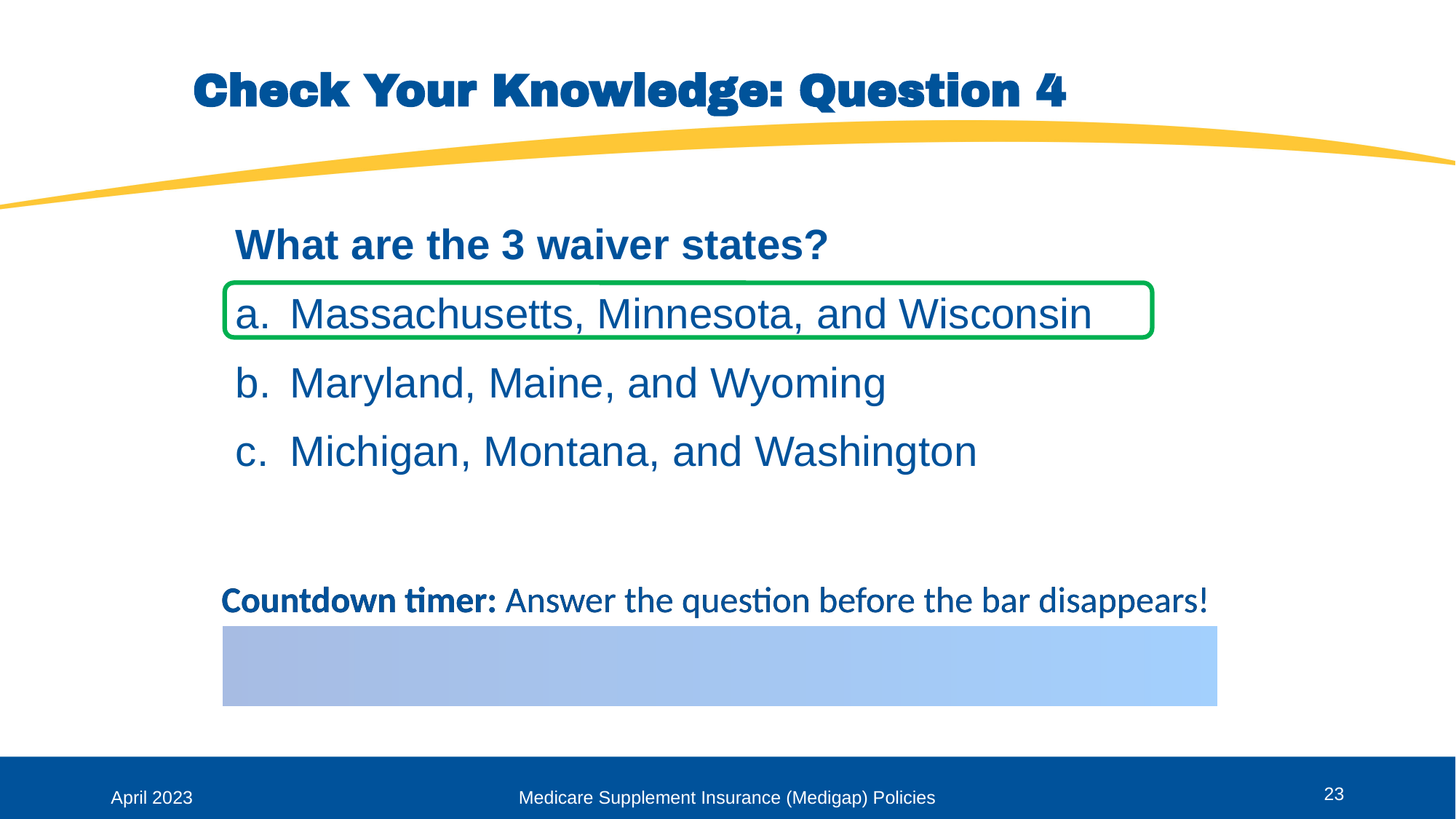

# Check Your Knowledge: Question 4
What are the 3 waiver states?
Massachusetts, Minnesota, and Wisconsin
Maryland, Maine, and Wyoming
Michigan, Montana, and Washington

23
April 2023
Medicare Supplement Insurance (Medigap) Policies